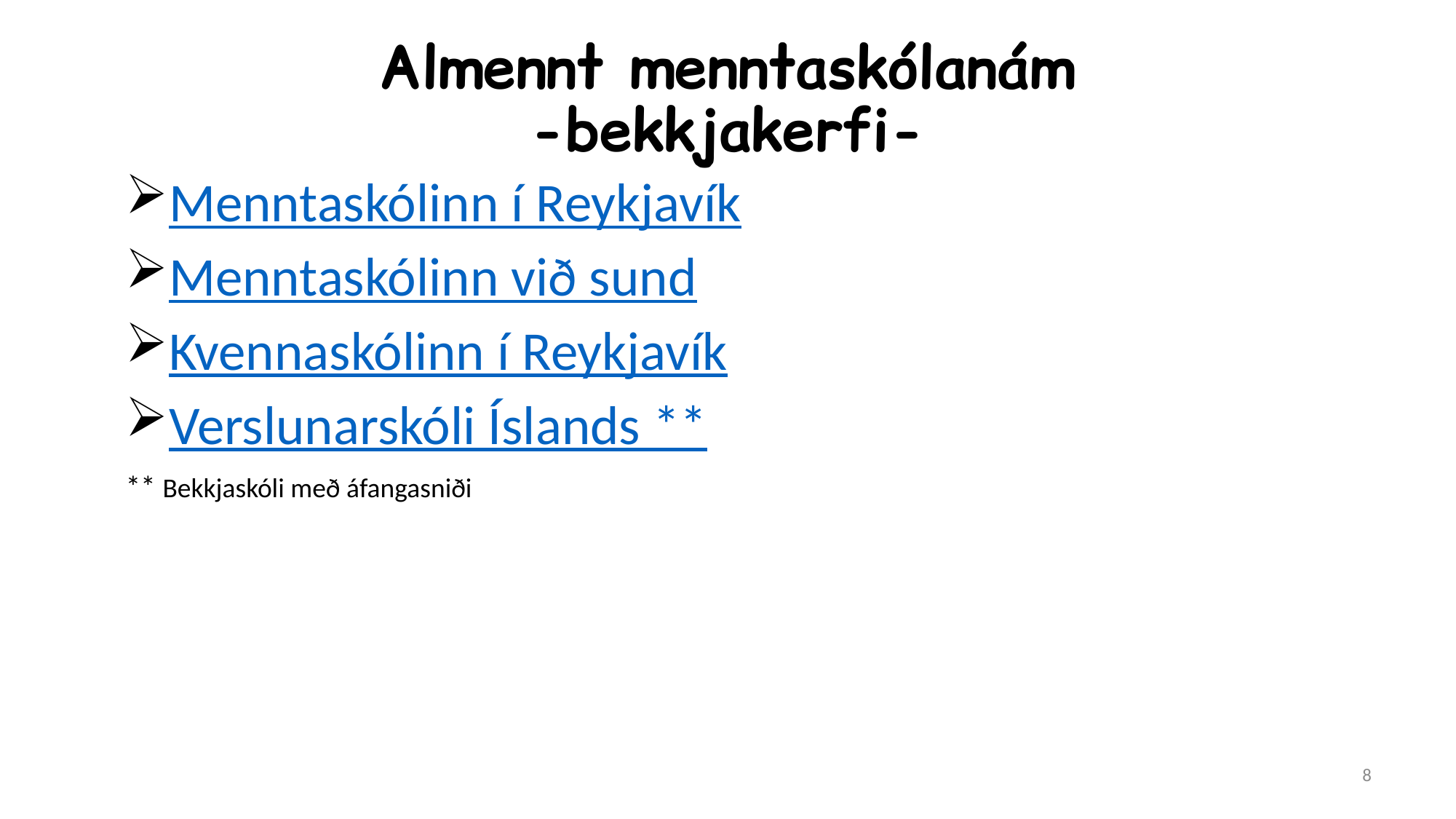

# Almennt menntaskólanám -bekkjakerfi-
Menntaskólinn í Reykjavík
Menntaskólinn við sund
Kvennaskólinn í Reykjavík
Verslunarskóli Íslands **
** Bekkjaskóli með áfangasniði
8